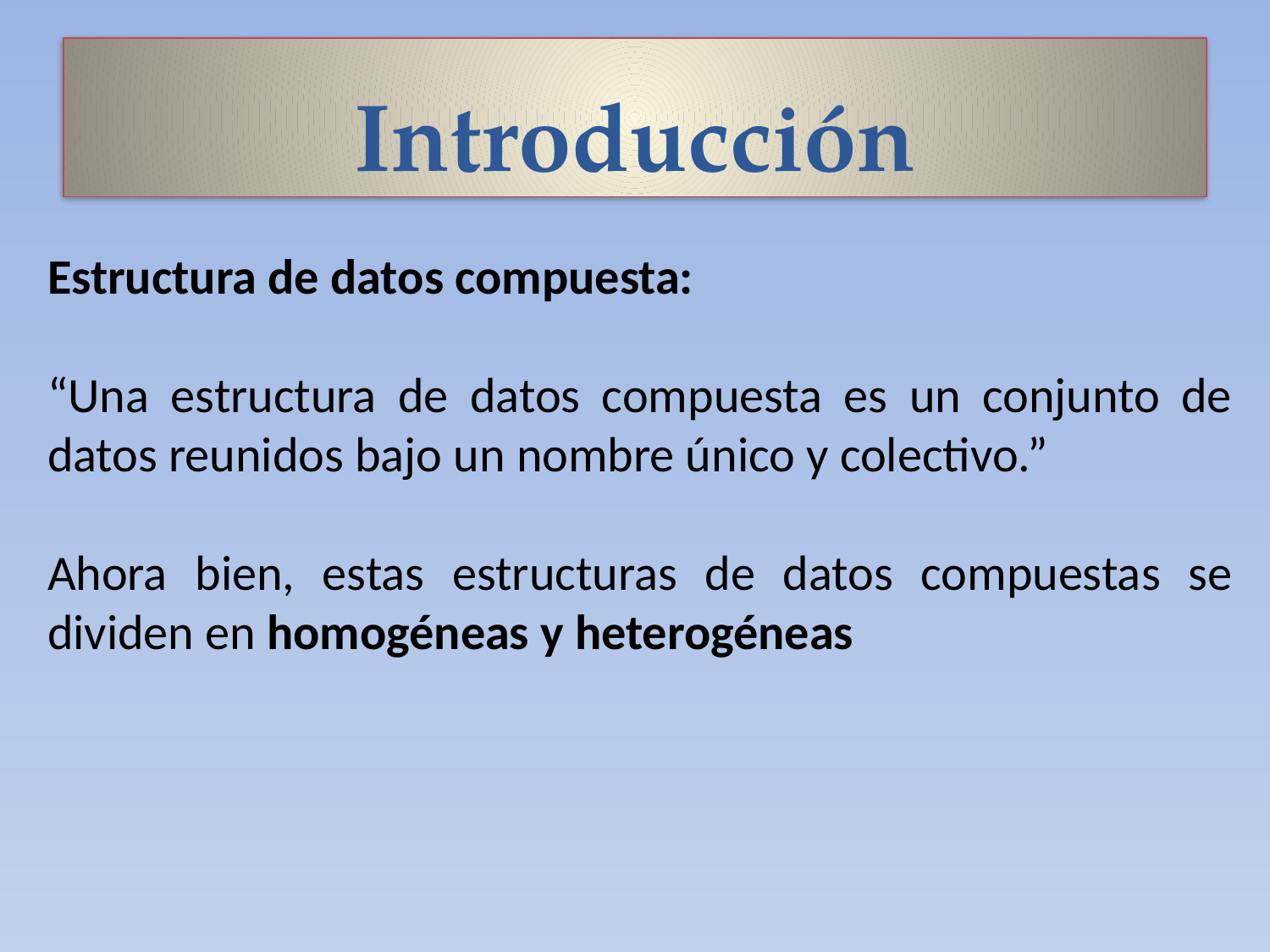

# Introducción
Estructura de datos compuesta:

“Una estructura de datos compuesta es un conjunto de datos reunidos bajo un nombre único y colectivo.”

Ahora bien, estas estructuras de datos compuestas se dividen en homogéneas y heterogéneas